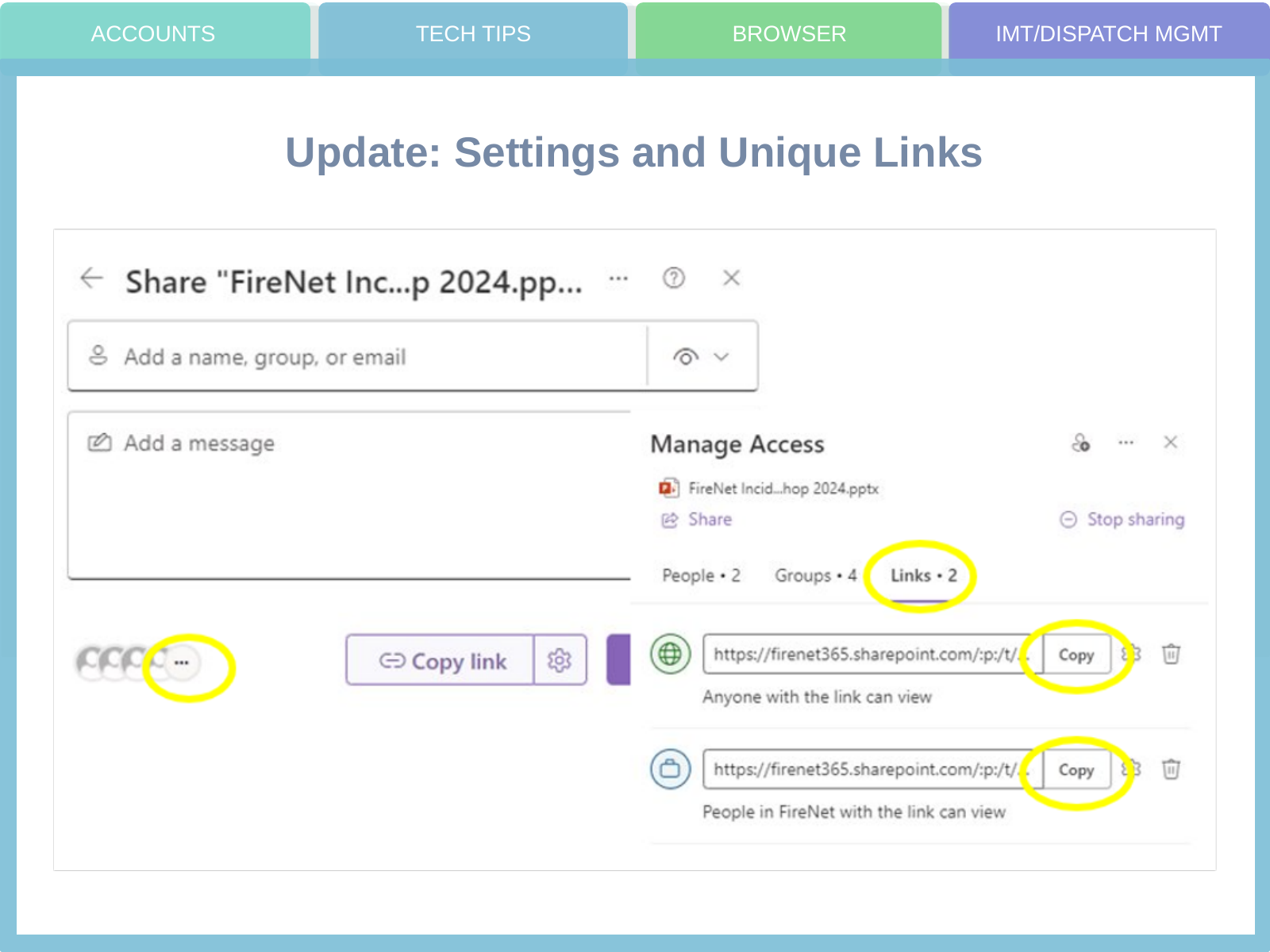

ACCOUNTS
TECH TIPS
BROWSER
IMT/DISPATCH MGMT

Update: Settings and Unique Links